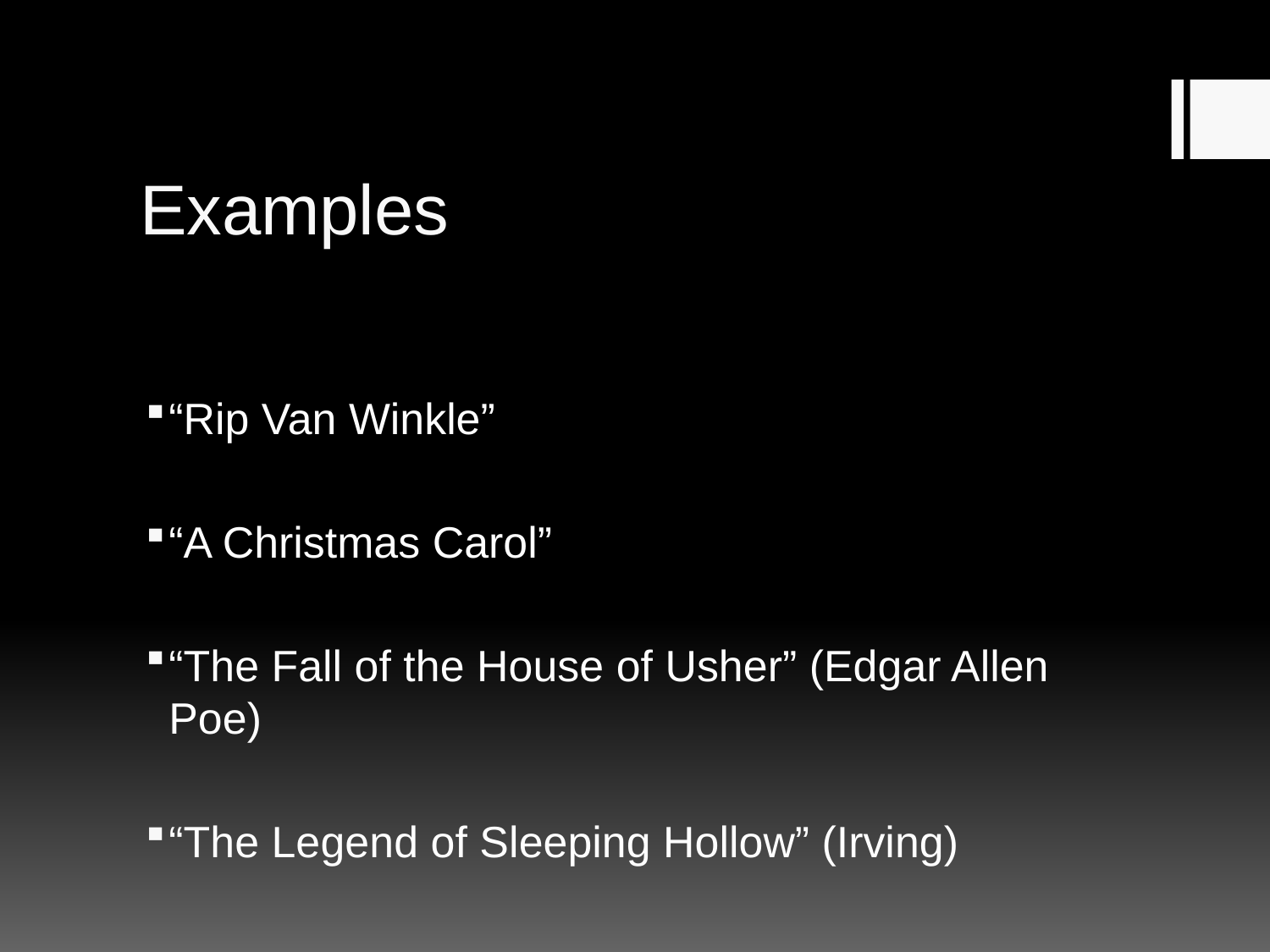

# Examples
“Rip Van Winkle”

“A Christmas Carol”

“The Fall of the House of Usher” (Edgar Allen Poe)

“The Legend of Sleeping Hollow” (Irving)